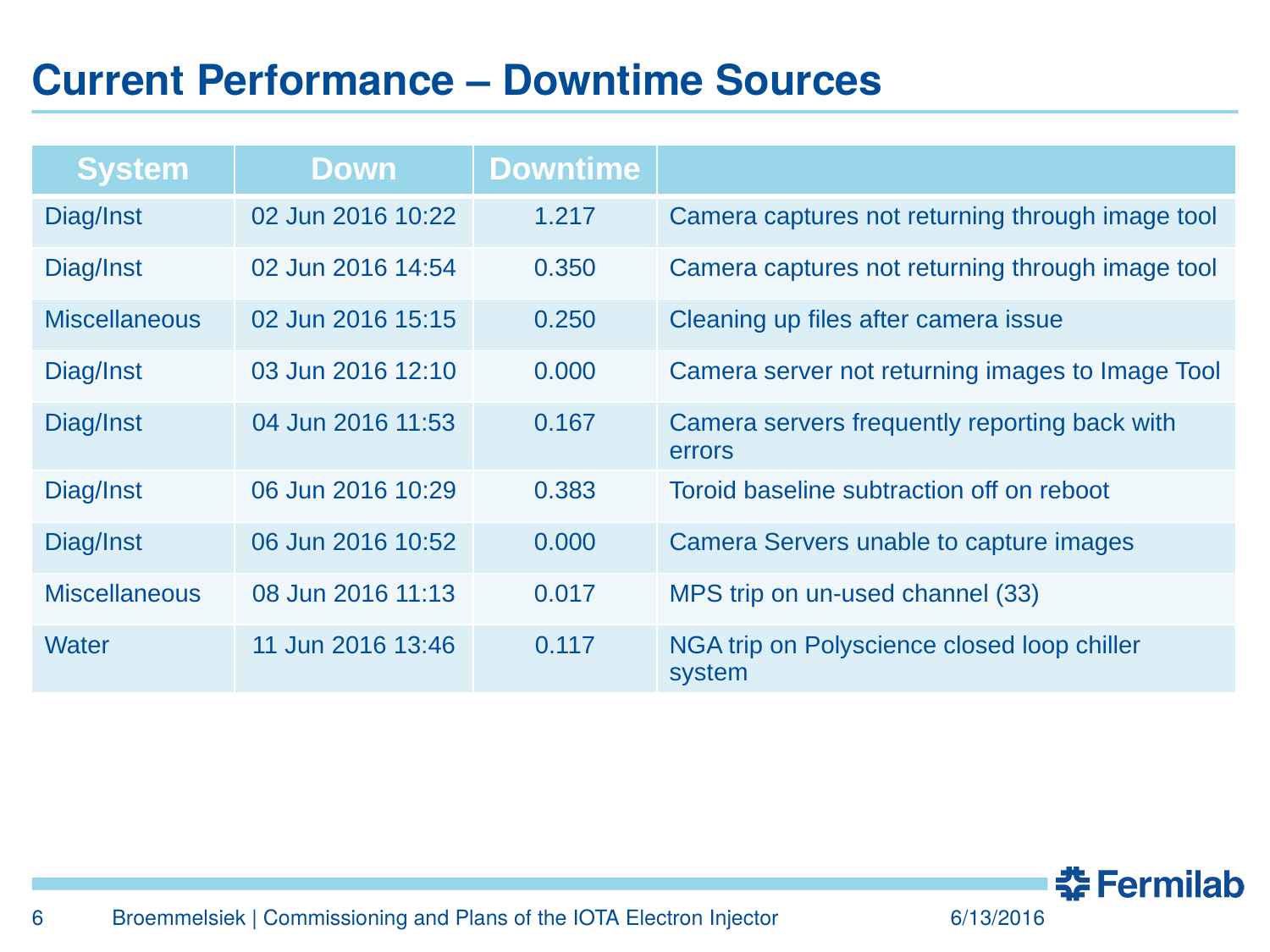

# Current Performance – Downtime Sources
| System | Down | Downtime |  |
| --- | --- | --- | --- |
| Diag/Inst | 02 Jun 2016 10:22 | 1.217 | Camera captures not returning through image tool |
| Diag/Inst | 02 Jun 2016 14:54 | 0.350 | Camera captures not returning through image tool |
| Miscellaneous | 02 Jun 2016 15:15 | 0.250 | Cleaning up files after camera issue |
| Diag/Inst | 03 Jun 2016 12:10 | 0.000 | Camera server not returning images to Image Tool |
| Diag/Inst | 04 Jun 2016 11:53 | 0.167 | Camera servers frequently reporting back with errors |
| Diag/Inst | 06 Jun 2016 10:29 | 0.383 | Toroid baseline subtraction off on reboot |
| Diag/Inst | 06 Jun 2016 10:52 | 0.000 | Camera Servers unable to capture images |
| Miscellaneous | 08 Jun 2016 11:13 | 0.017 | MPS trip on un-used channel (33) |
| Water | 11 Jun 2016 13:46 | 0.117 | NGA trip on Polyscience closed loop chiller system |
6
Broemmelsiek | Commissioning and Plans of the IOTA Electron Injector
6/13/2016